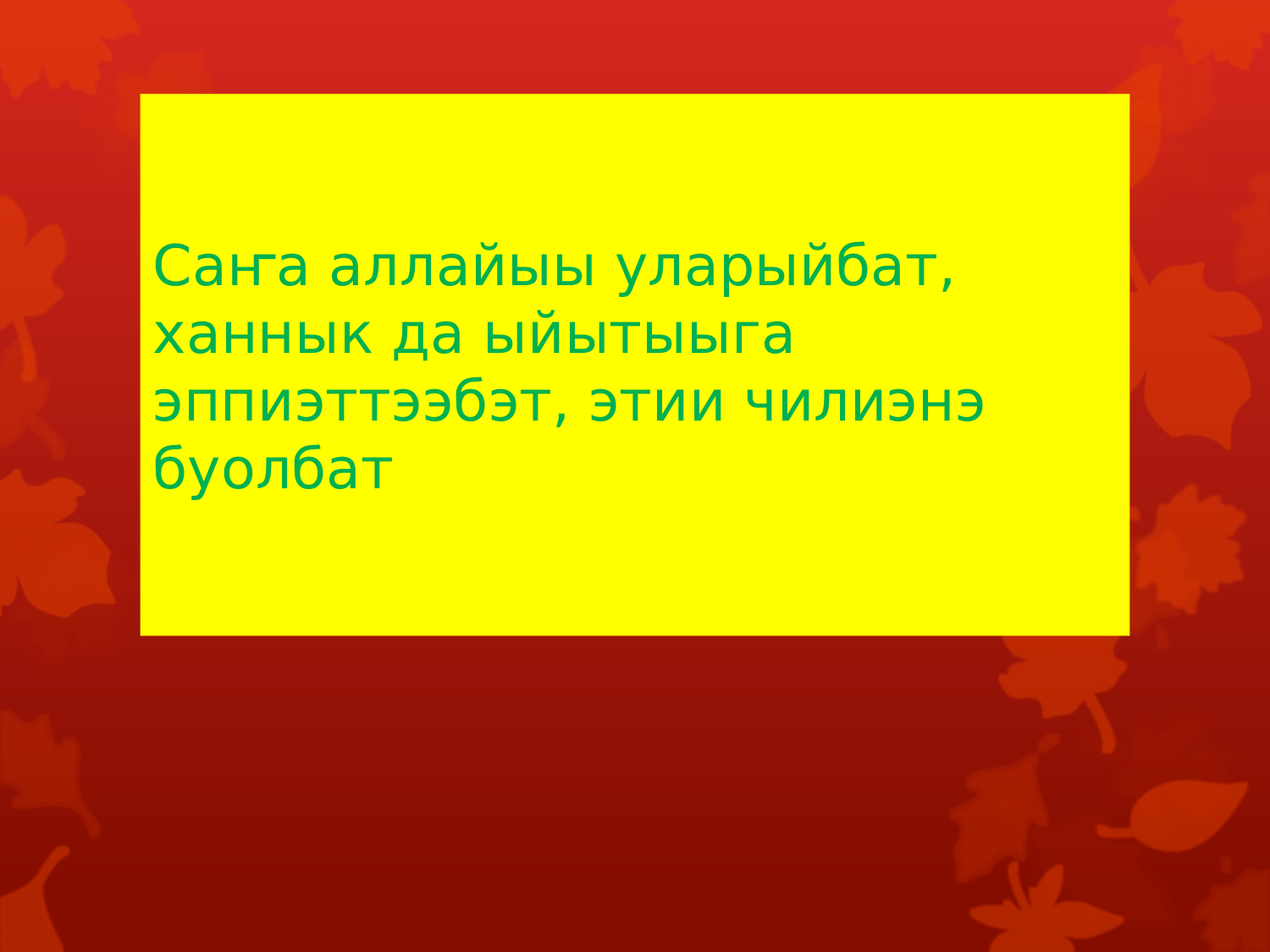

# Саҥа аллайыы уларыйбат, ханнык да ыйытыыга эппиэттээбэт, этии чилиэнэ буолбат